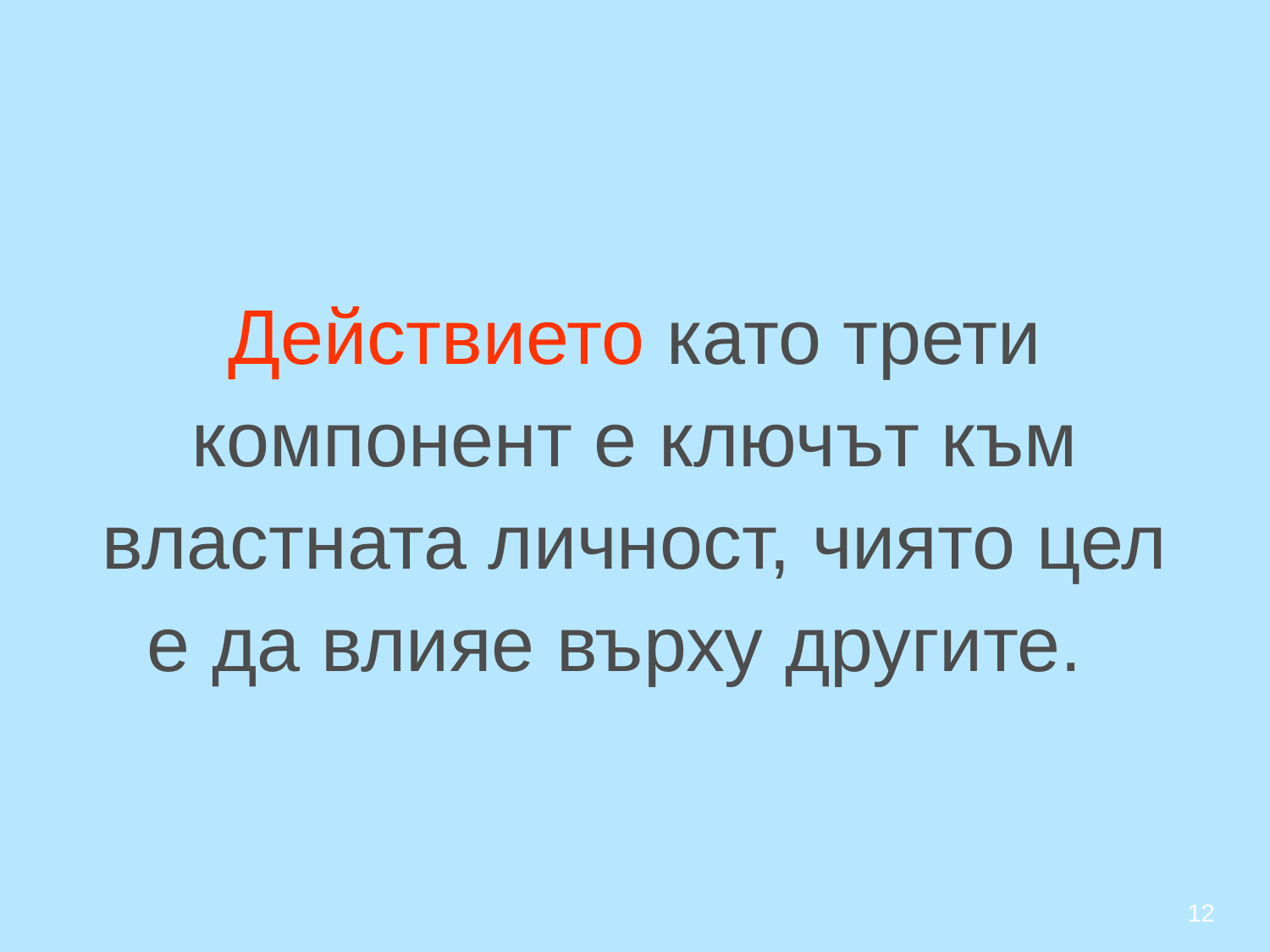

# Действието като трети компонент е ключът към властната личност, чиято цел е да влияе върху другите.
12